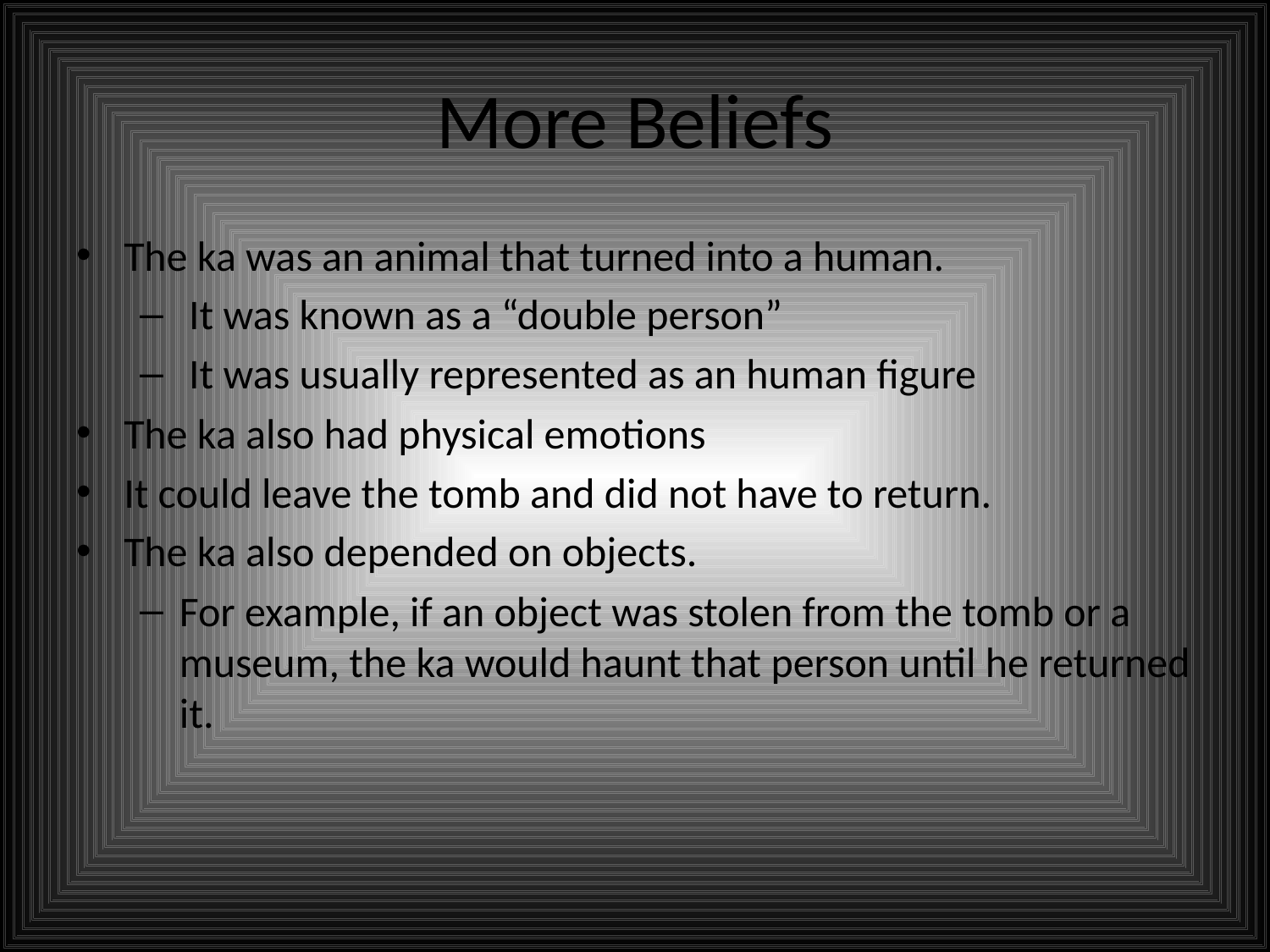

# More Beliefs
The ka was an animal that turned into a human.
 It was known as a “double person”
 It was usually represented as an human figure
The ka also had physical emotions
It could leave the tomb and did not have to return.
The ka also depended on objects.
For example, if an object was stolen from the tomb or a museum, the ka would haunt that person until he returned it.